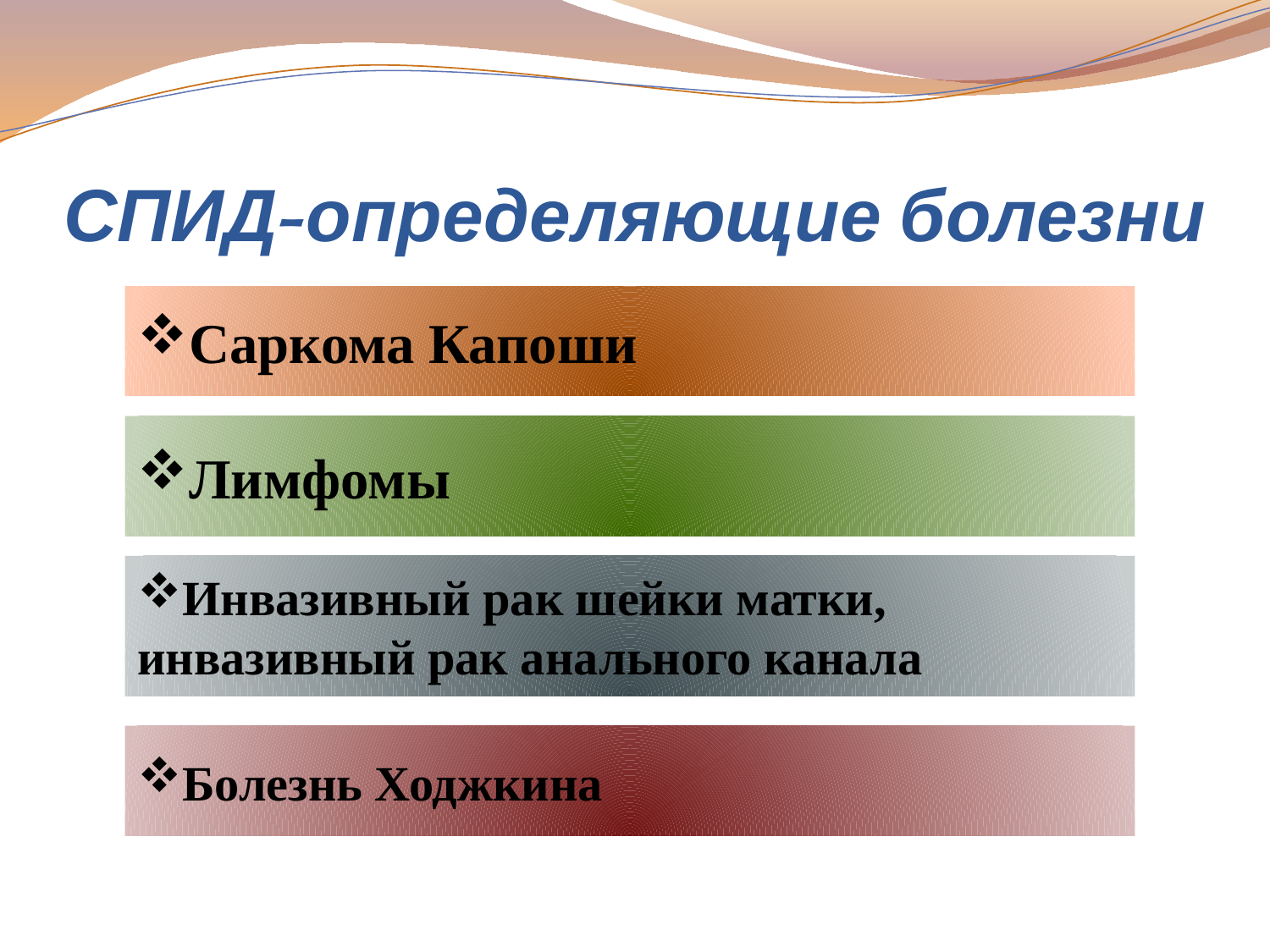

# СПИД-определяющие болезни
Саркома Капоши
Лимфомы
Инвазивный рак шейки матки, инвазивный рак анального канала
Болезнь Ходжкина